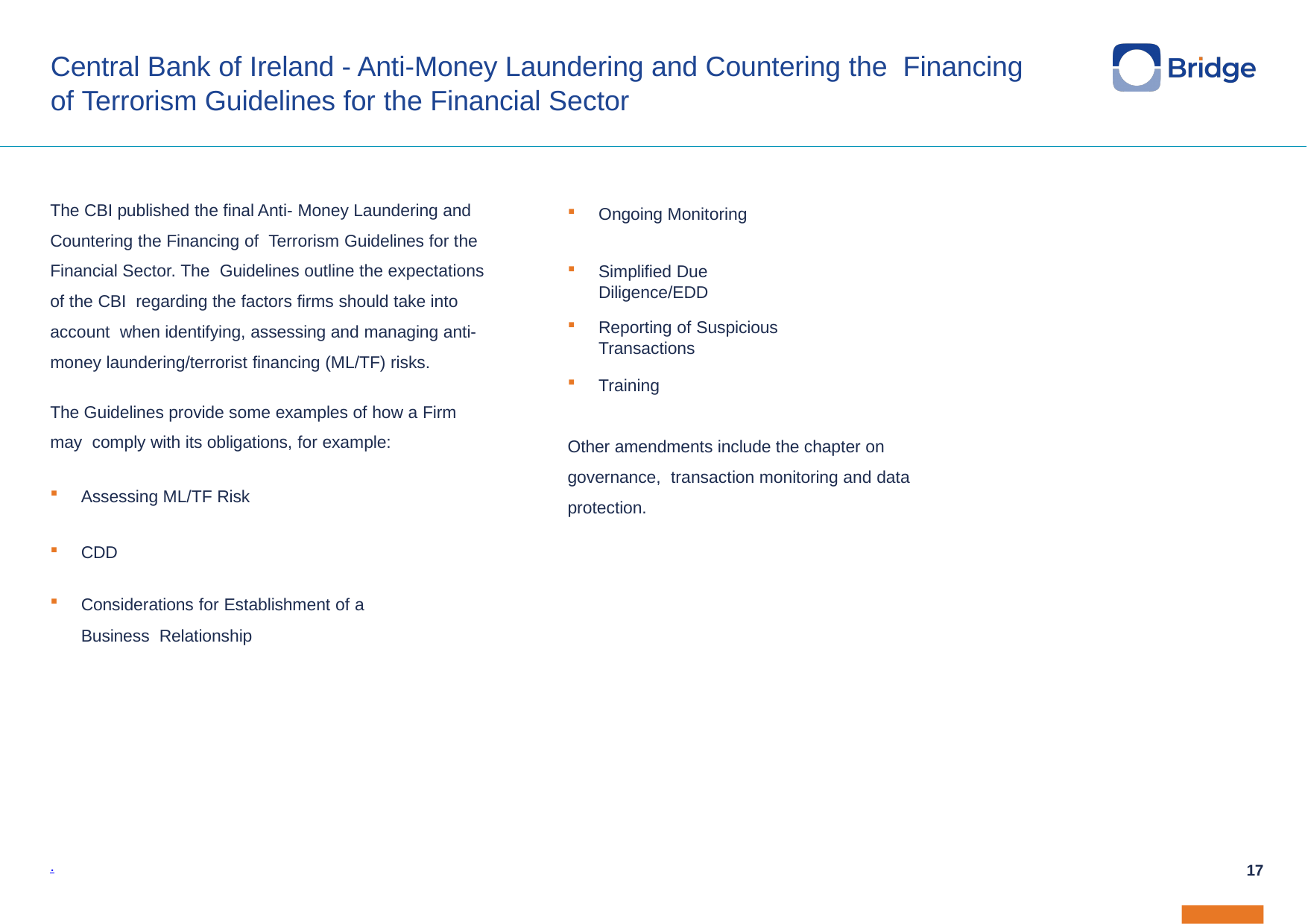

Central Bank of Ireland - Anti-Money Laundering and Countering the  Financing of Terrorism Guidelines for the Financial Sector
The CBI published the final Anti- Money Laundering and Countering the Financing of  Terrorism Guidelines for the Financial Sector. The  Guidelines outline the expectations of the CBI  regarding the factors firms should take into account  when identifying, assessing and managing anti-  money laundering/terrorist financing (ML/TF) risks.

The Guidelines provide some examples of how a Firm may  comply with its obligations, for example:

Assessing ML/TF Risk

CDD

Considerations for Establishment of a Business  Relationship
Ongoing Monitoring
Simplified Due Diligence/EDD
Reporting of Suspicious Transactions
Training

Other amendments include the chapter on governance,  transaction monitoring and data protection.
.
17